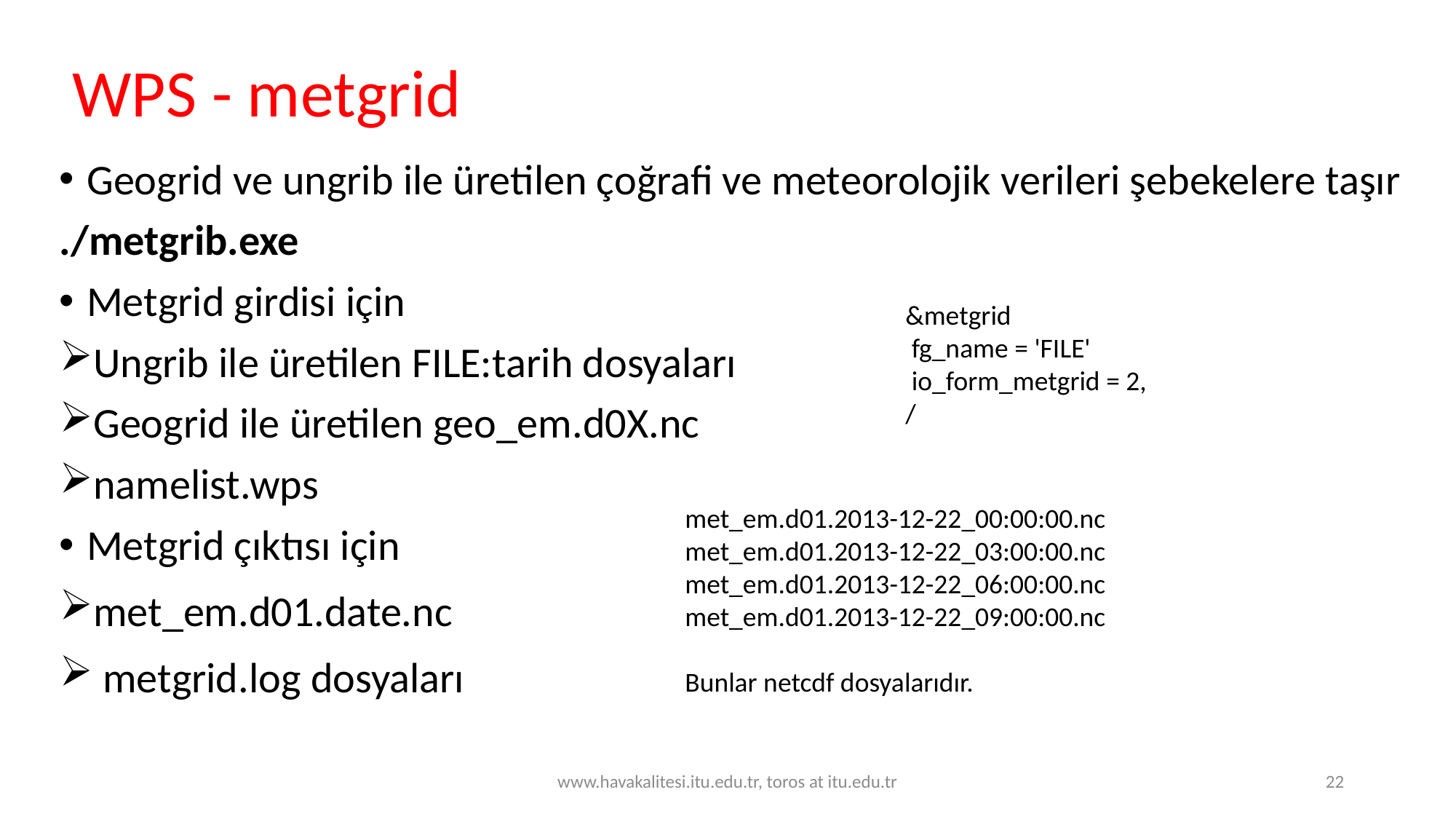

# WPS - metgrid
Geogrid ve ungrib ile üretilen çoğrafi ve meteorolojik verileri şebekelere taşır
./metgrib.exe
Metgrid girdisi için
Ungrib ile üretilen FILE:tarih dosyaları
Geogrid ile üretilen geo_em.d0X.nc
namelist.wps
Metgrid çıktısı için
met_em.d01.date.nc
 metgrid.log dosyaları

&metgrid
 fg_name = 'FILE'
 io_form_metgrid = 2,
/
met_em.d01.2013-12-22_00:00:00.nc
met_em.d01.2013-12-22_03:00:00.nc
met_em.d01.2013-12-22_06:00:00.nc
met_em.d01.2013-12-22_09:00:00.nc

Bunlar netcdf dosyalarıdır.
www.havakalitesi.itu.edu.tr, toros at itu.edu.tr
22